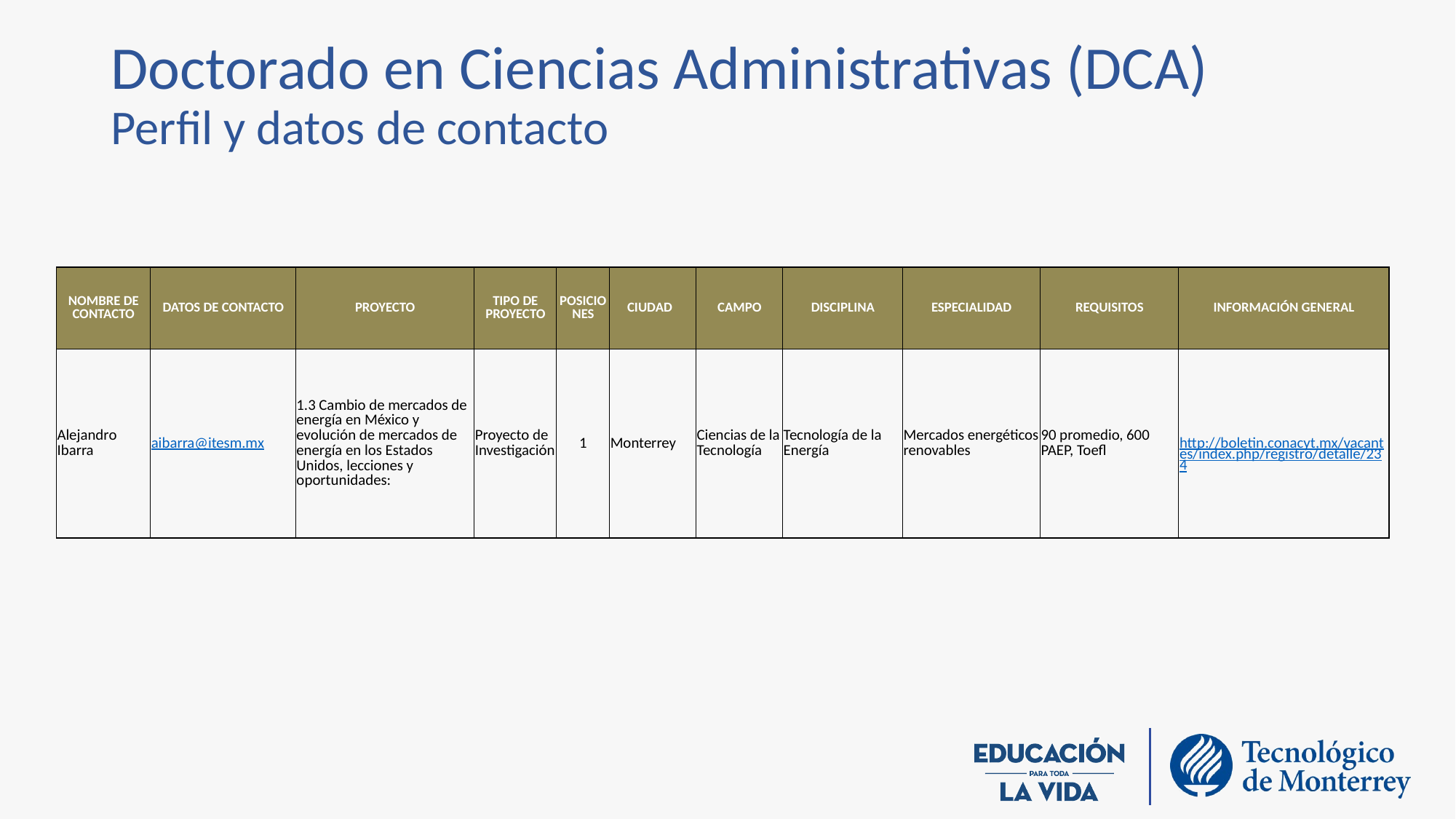

Doctorado en Ciencias Administrativas (DCA)
Perfil y datos de contacto
| NOMBRE DE CONTACTO | DATOS DE CONTACTO | PROYECTO | TIPO DE PROYECTO | POSICIONES | CIUDAD | CAMPO | DISCIPLINA | ESPECIALIDAD | REQUISITOS | INFORMACIÓN GENERAL |
| --- | --- | --- | --- | --- | --- | --- | --- | --- | --- | --- |
| Alejandro Ibarra | aibarra@itesm.mx | 1.3 Cambio de mercados de energía en México y evolución de mercados de energía en los Estados Unidos, lecciones y oportunidades: | Proyecto de Investigación | 1 | Monterrey | Ciencias de la Tecnología | Tecnología de la Energía | Mercados energéticos renovables | 90 promedio, 600 PAEP, Toefl | http://boletin.conacyt.mx/vacantes/index.php/registro/detalle/234 |